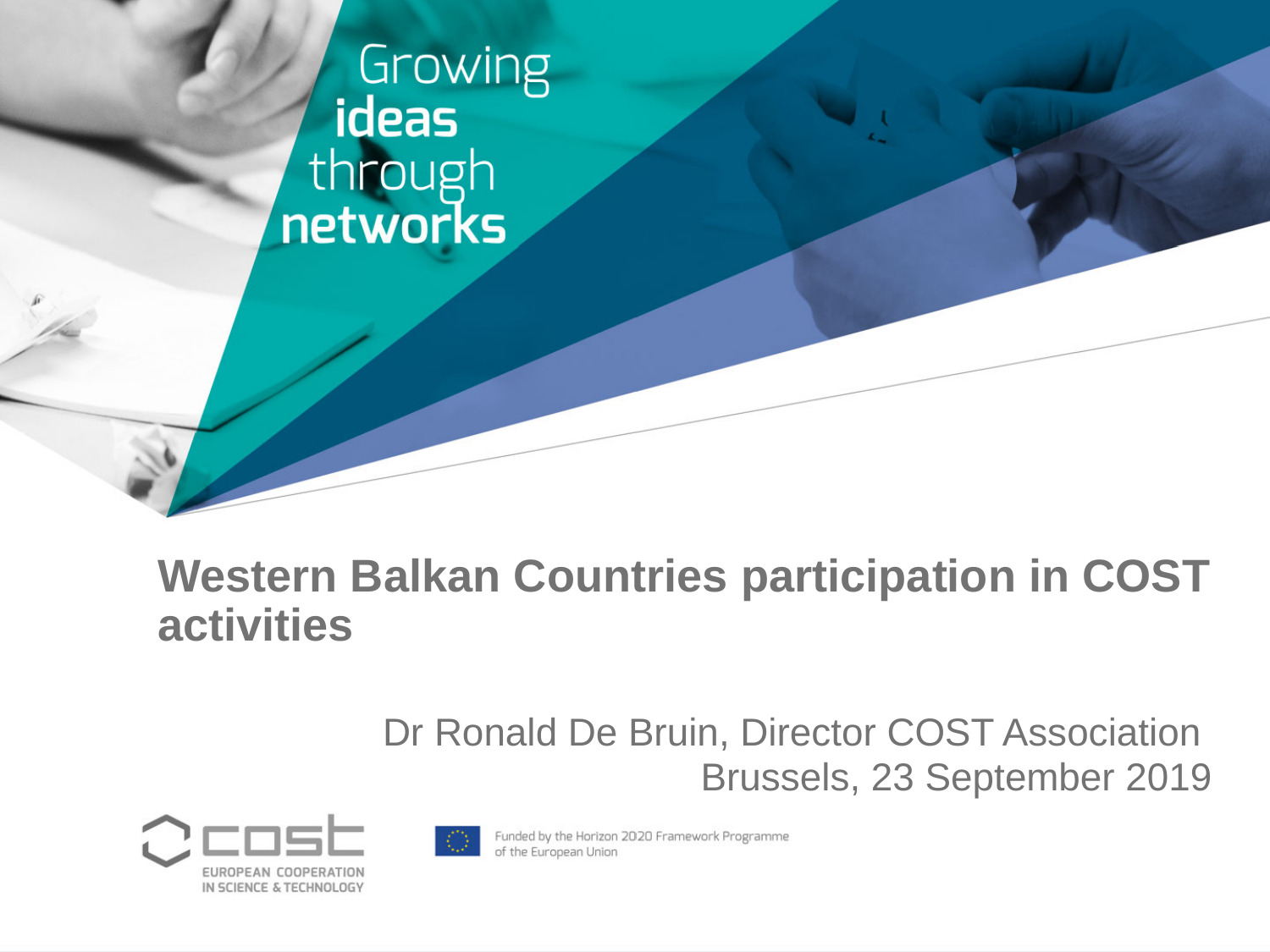

Western Balkan Countries participation in COST activities
Dr Ronald De Bruin, Director COST Association
Brussels, 23 September 2019